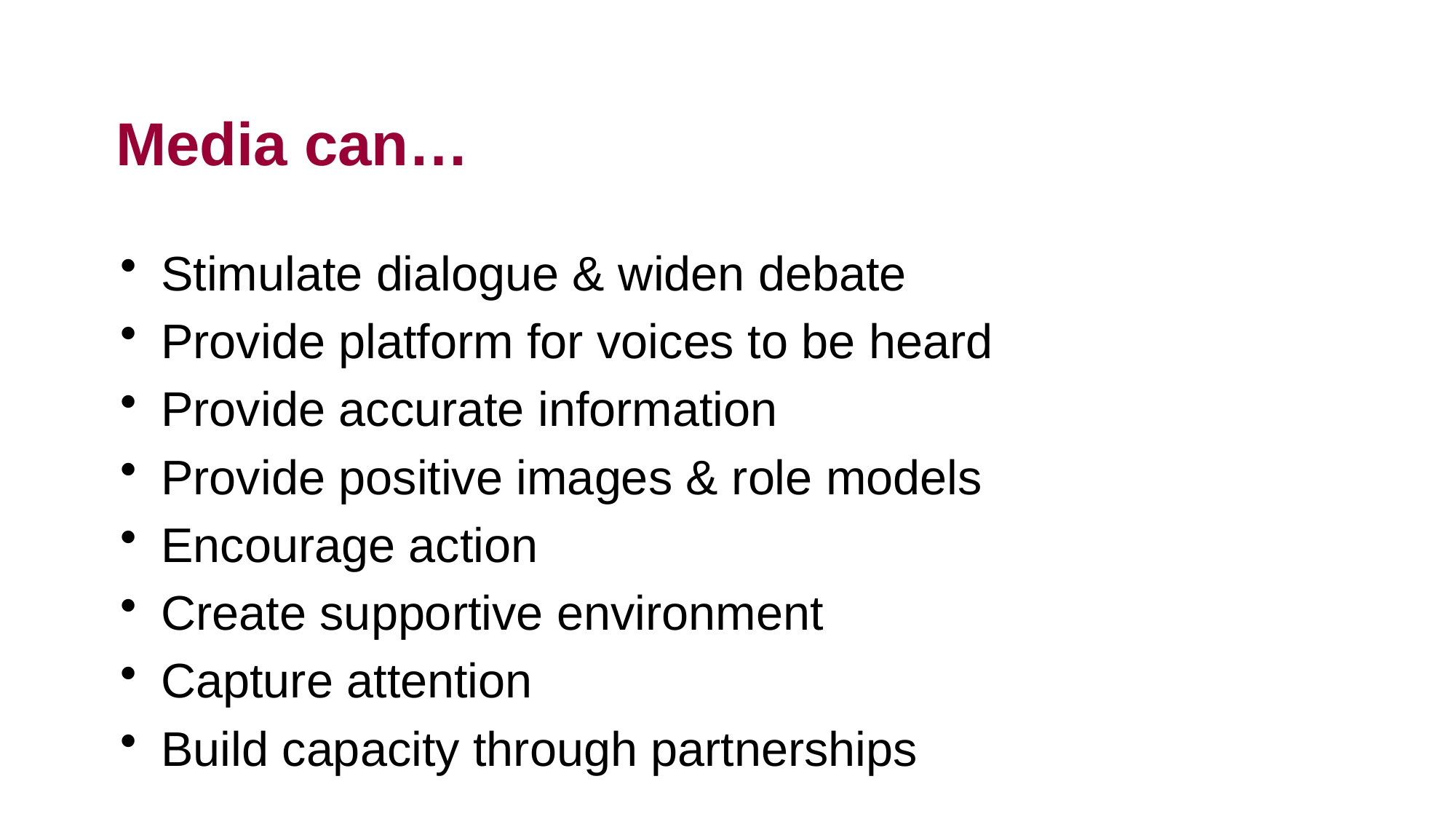

# Media can…
Stimulate dialogue & widen debate
Provide platform for voices to be heard
Provide accurate information
Provide positive images & role models
Encourage action
Create supportive environment
Capture attention
Build capacity through partnerships